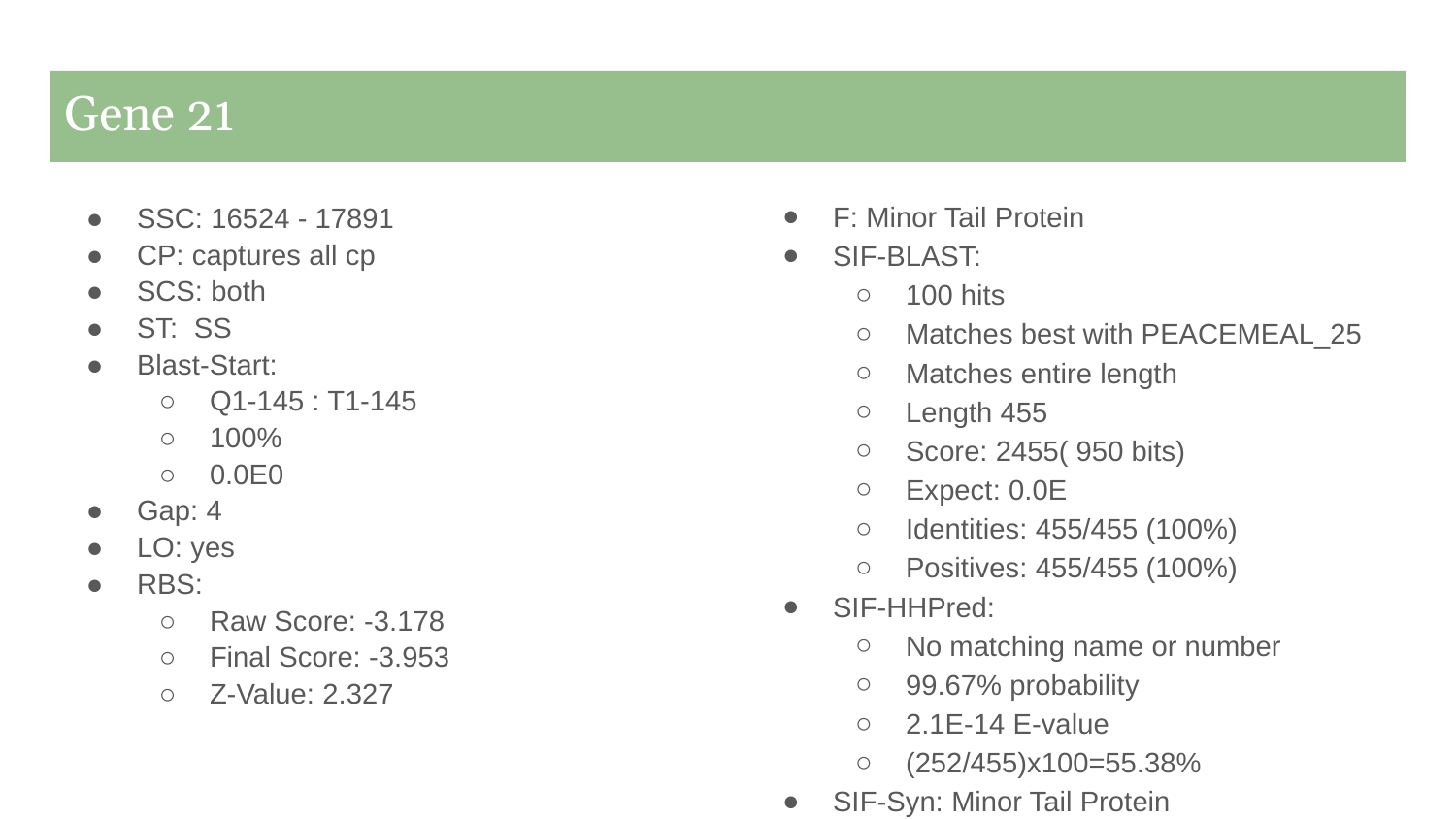

# Gene 21
F: Minor Tail Protein
SIF-BLAST:
100 hits
Matches best with PEACEMEAL_25
Matches entire length
Length 455
Score: 2455( 950 bits)
Expect: 0.0E
Identities: 455/455 (100%)
Positives: 455/455 (100%)
SIF-HHPred:
No matching name or number
99.67% probability
2.1E-14 E-value
(252/455)x100=55.38%
SIF-Syn: Minor Tail Protein

SSC: 16524 - 17891
CP: captures all cp
SCS: both
ST:  SS
Blast-Start:
Q1-145 : T1-145
100%
0.0E0
Gap: 4
LO: yes
RBS:
Raw Score: -3.178
Final Score: -3.953
Z-Value: 2.327